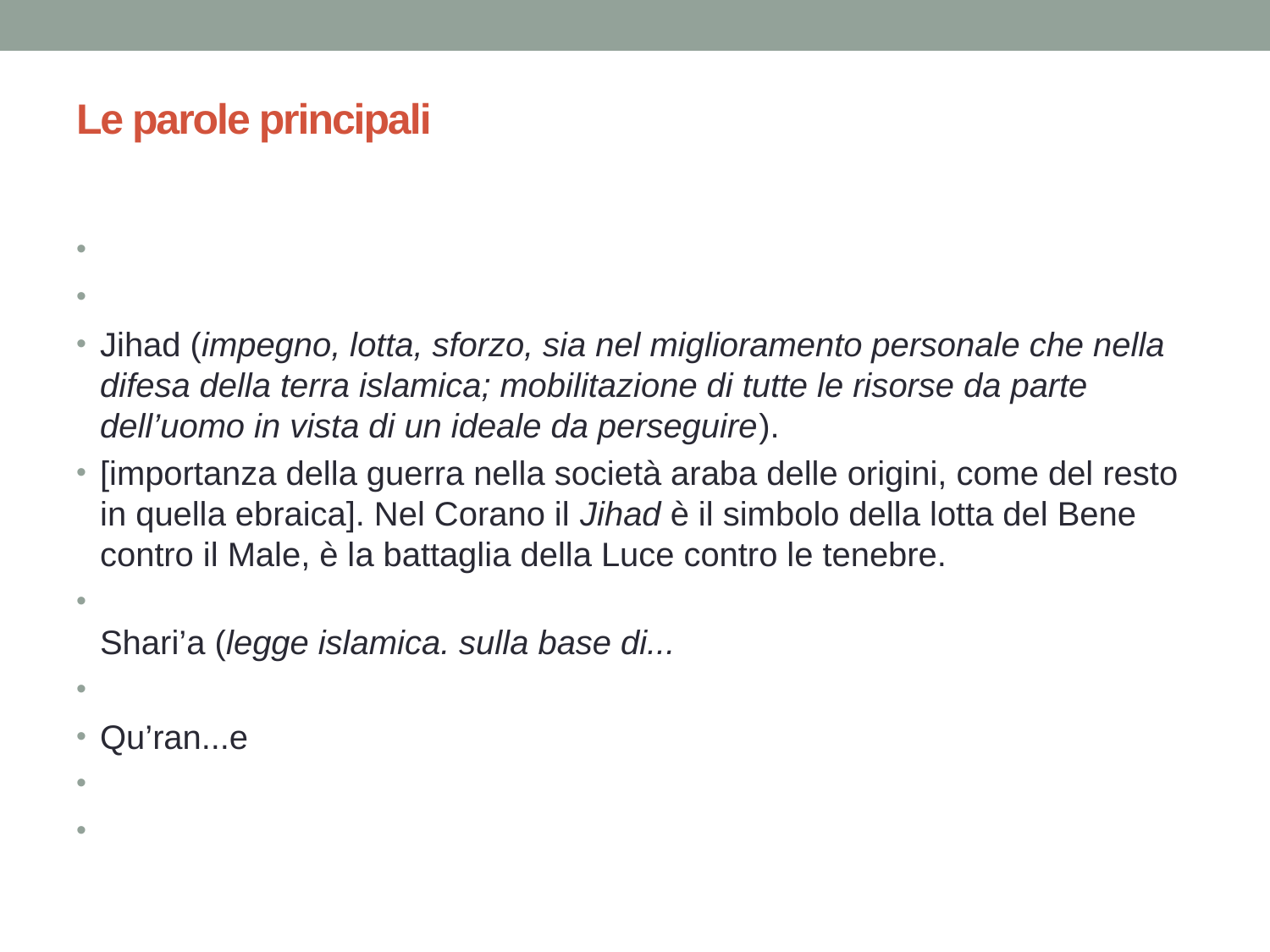

# Le parole principali

Jihad (impegno, lotta, sforzo, sia nel miglioramento personale che nella difesa della terra islamica; mobilitazione di tutte le risorse da parte dell’uomo in vista di un ideale da perseguire).
[importanza della guerra nella società araba delle origini, come del resto in quella ebraica]. Nel Corano il Jihad è il simbolo della lotta del Bene contro il Male, è la battaglia della Luce contro le tenebre.
Shari’a (legge islamica. sulla base di...

Qu’ran...e